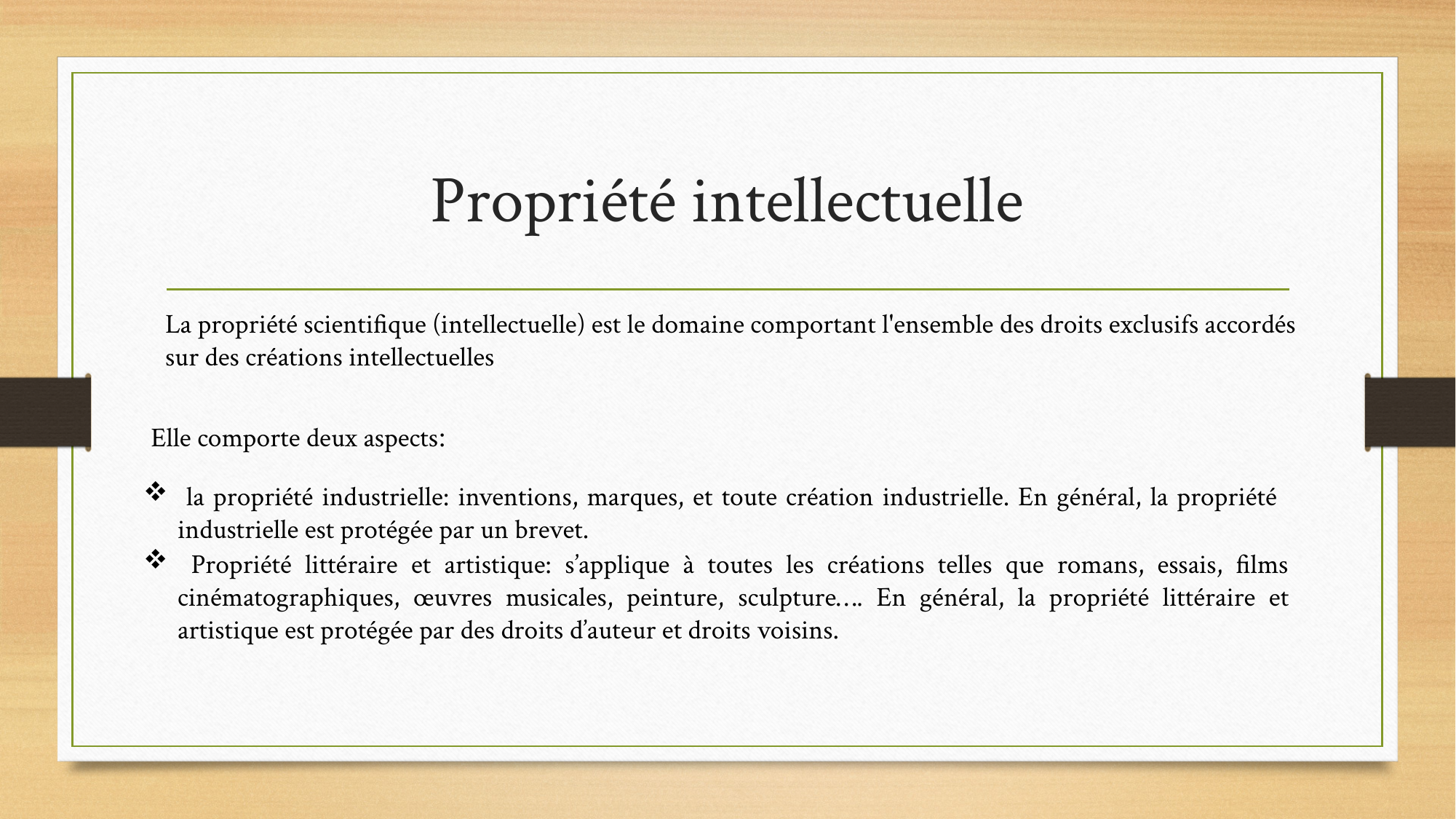

# Propriété intellectuelle
La propriété scientifique (intellectuelle) est le domaine comportant l'ensemble des droits exclusifs accordés sur des créations intellectuelles
Elle comporte deux aspects:
 la propriété industrielle: inventions, marques, et toute création industrielle. En général, la propriété industrielle est protégée par un brevet.
 Propriété littéraire et artistique: s’applique à toutes les créations telles que romans, essais, films cinématographiques, œuvres musicales, peinture, sculpture…. En général, la propriété littéraire et artistique est protégée par des droits d’auteur et droits voisins.